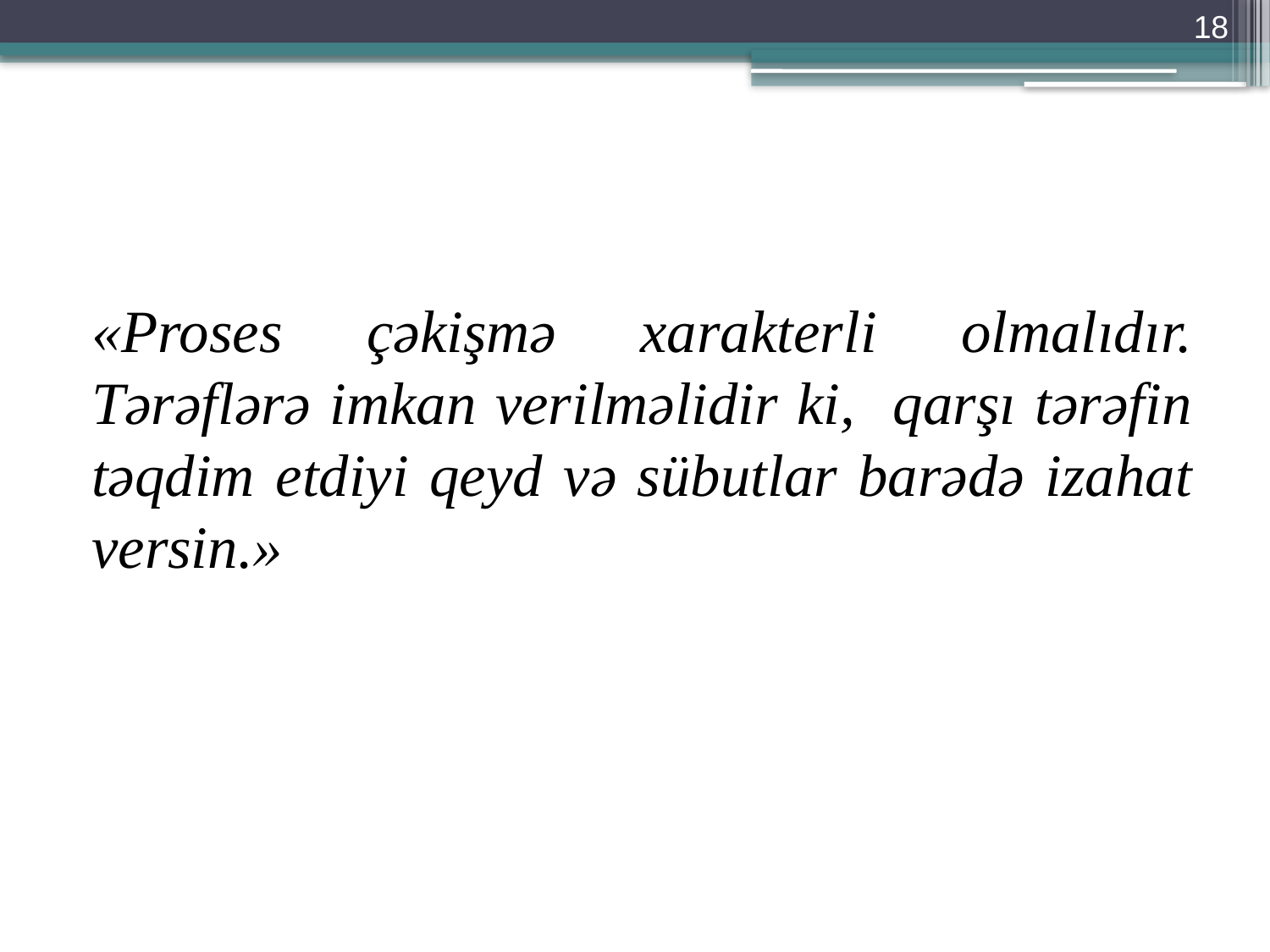

18
#
«Proses çəkişmə xarakterli olmalıdır. Tərəflərə imkan verilməlidir ki,  qarşı tərəfin təqdim etdiyi qeyd və sübutlar barədə izahat versin.»